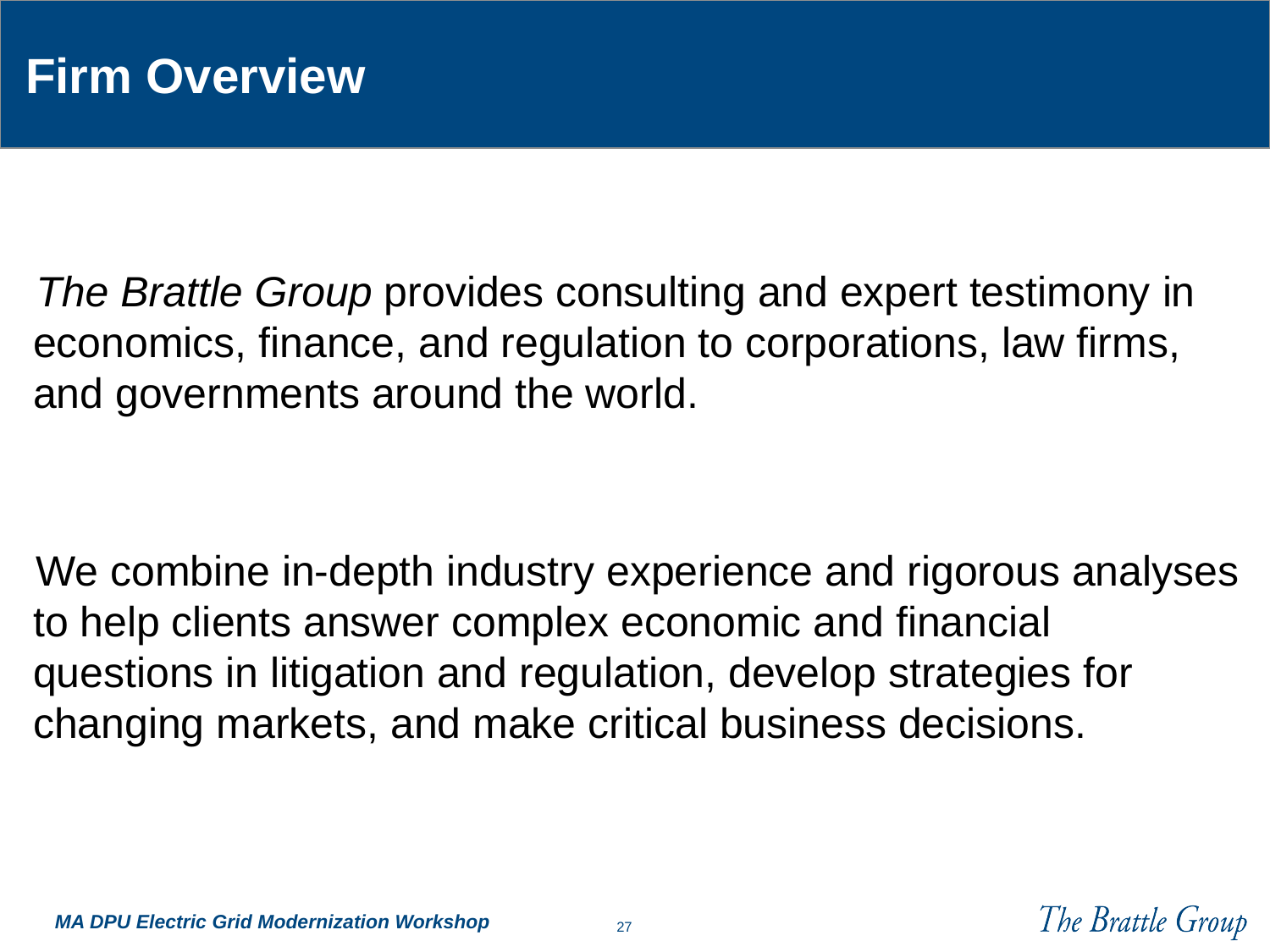

# Firm Overview
The Brattle Group provides consulting and expert testimony in economics, finance, and regulation to corporations, law firms, and governments around the world.

We combine in-depth industry experience and rigorous analyses to help clients answer complex economic and financial questions in litigation and regulation, develop strategies for changing markets, and make critical business decisions.